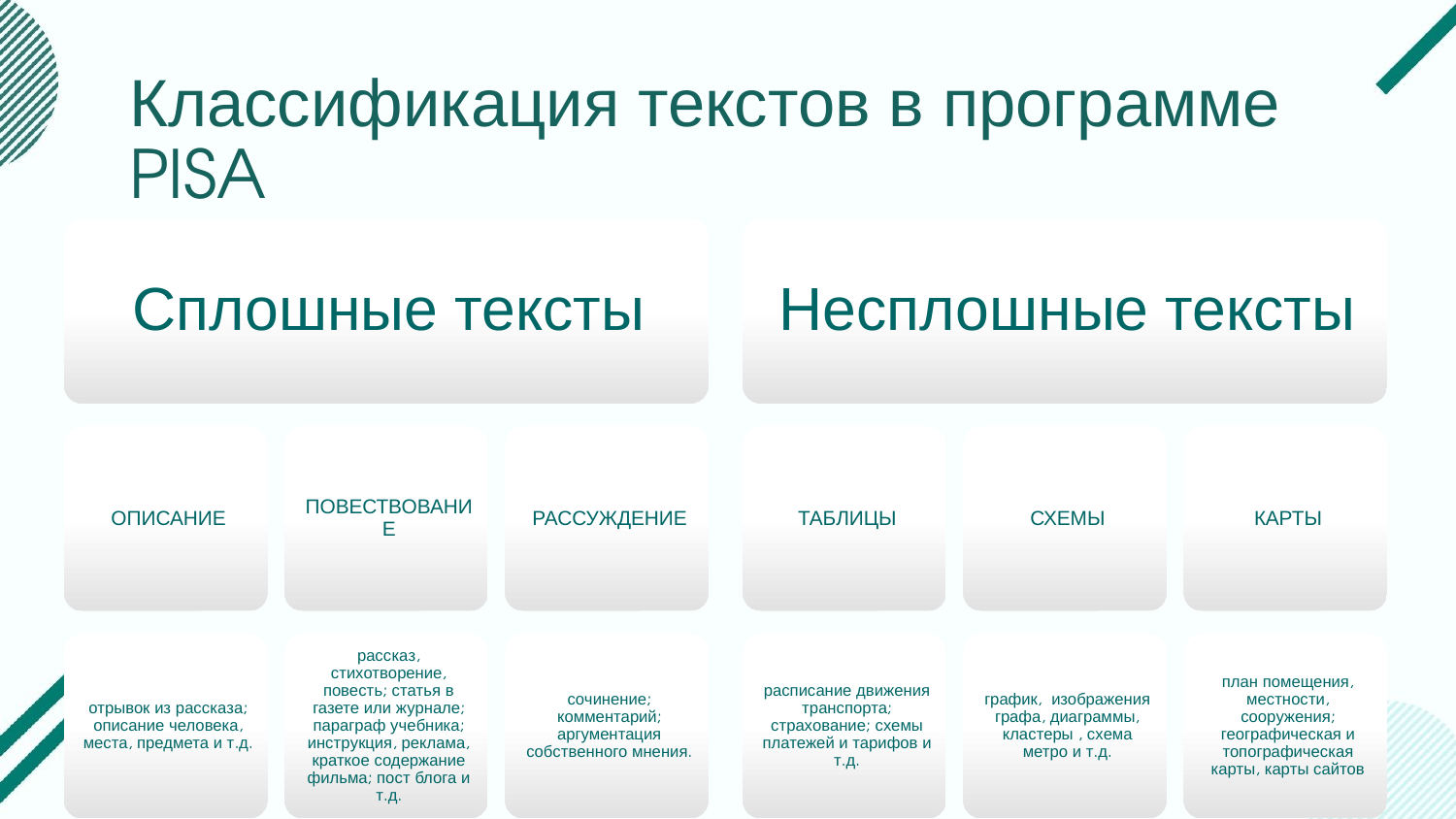

Классификация текстов в программе PISA
Сплошные тексты
ОПИСАНИЕ
отрывок из рассказа; описание человека, места, предмета и т.д.
ПОВЕСТВОВАНИЕ
рассказ, стихотворение, повесть; статья в газете или журнале; параграф учебника; инструкция, реклама, краткое содержание фильма; пост блога и т.д.
РАССУЖДЕНИЕ
сочинение; комментарий; аргументация собственного мнения.
Несплошные тексты
ТАБЛИЦЫ
расписание движения транспорта; страхование; схемы платежей и тарифов и т.д.
СХЕМЫ
график,  изображения графа, диаграммы, кластеры , схема метро и т.д.
КАРТЫ
план помещения, местности, сооружения; географическая и топографическая карты, карты сайтов